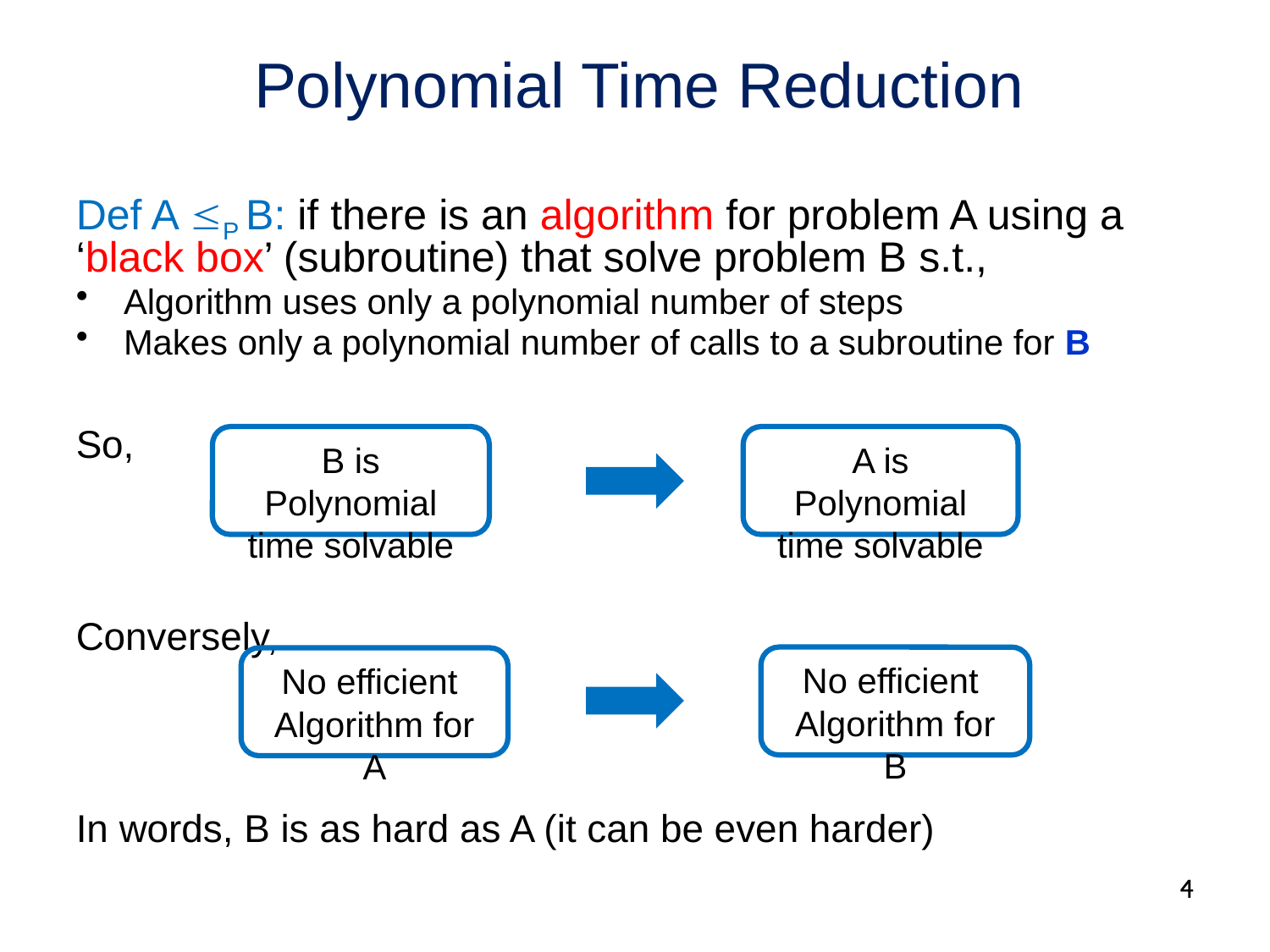

# Polynomial Time Reduction
Def A ≤P B: if there is an algorithm for problem A using a ‘black box’ (subroutine) that solve problem B s.t.,
Algorithm uses only a polynomial number of steps
Makes only a polynomial number of calls to a subroutine for B

So,

Conversely,

In words, B is as hard as A (it can be even harder)
B is Polynomial
time solvable
A is Polynomial
time solvable

No efficient
Algorithm for B
No efficient
Algorithm for A

4